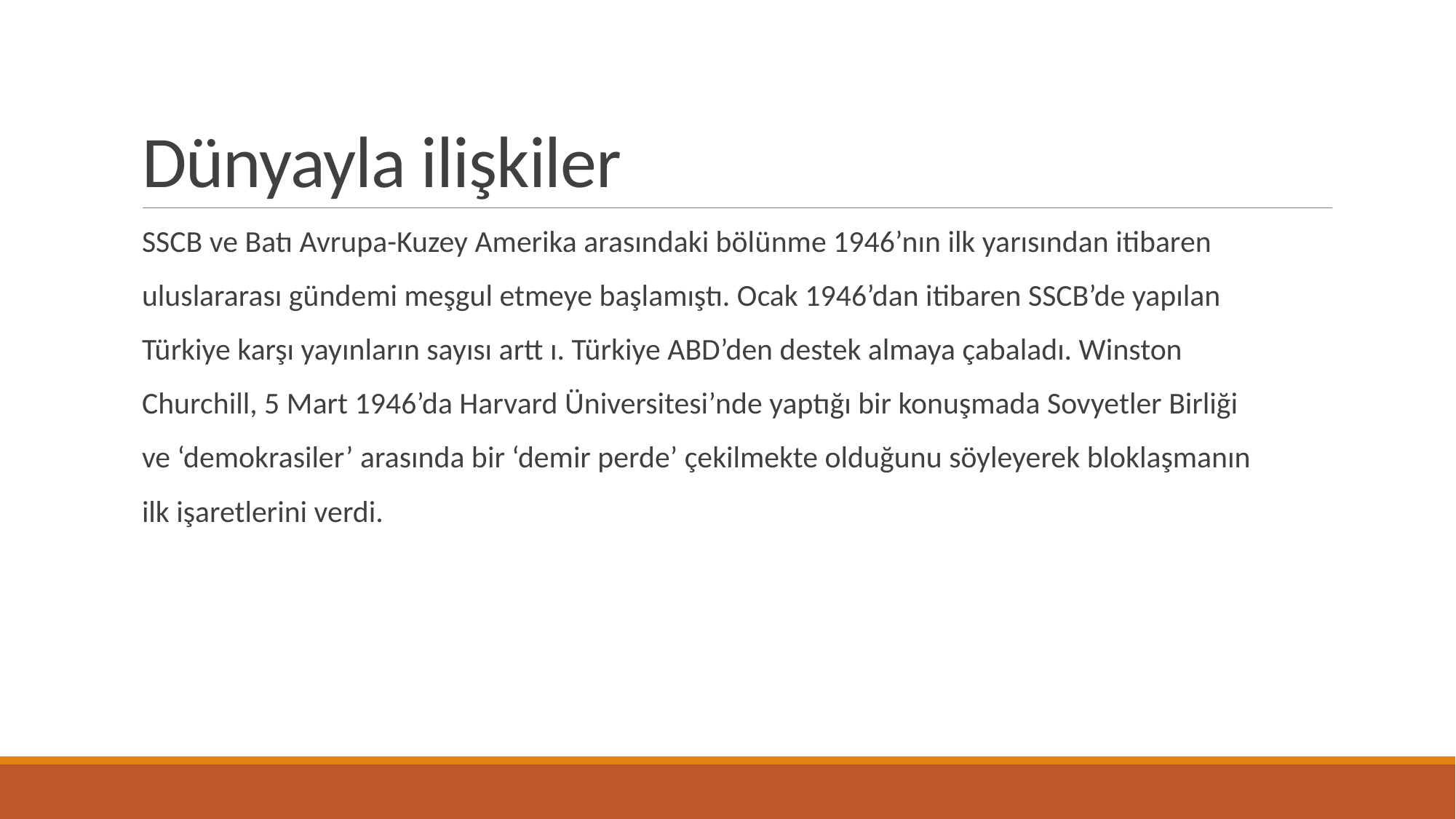

# Dünyayla ilişkiler
SSCB ve Batı Avrupa-Kuzey Amerika arasındaki bölünme 1946’nın ilk yarısından itibaren
uluslararası gündemi meşgul etmeye başlamıştı. Ocak 1946’dan itibaren SSCB’de yapılan
Türkiye karşı yayınların sayısı artt ı. Türkiye ABD’den destek almaya çabaladı. Winston
Churchill, 5 Mart 1946’da Harvard Üniversitesi’nde yaptığı bir konuşmada Sovyetler Birliği
ve ‘demokrasiler’ arasında bir ‘demir perde’ çekilmekte olduğunu söyleyerek bloklaşmanın
ilk işaretlerini verdi.